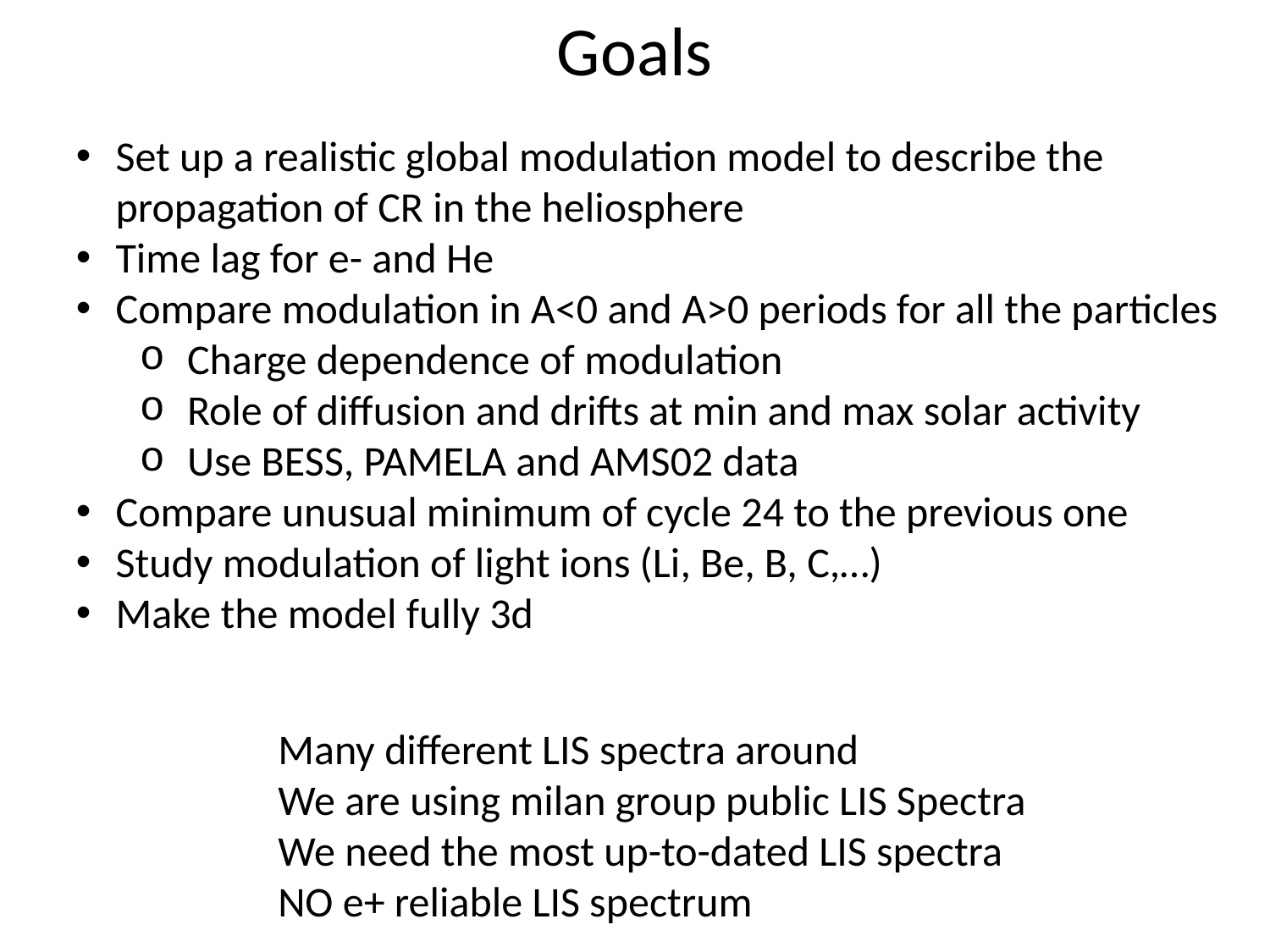

# Goals
Set up a realistic global modulation model to describe the propagation of CR in the heliosphere
Time lag for e- and He
Compare modulation in A<0 and A>0 periods for all the particles
Charge dependence of modulation
Role of diffusion and drifts at min and max solar activity
Use BESS, PAMELA and AMS02 data
Compare unusual minimum of cycle 24 to the previous one
Study modulation of light ions (Li, Be, B, C,…)
Make the model fully 3d

Many different LIS spectra around
We are using milan group public LIS Spectra
We need the most up-to-dated LIS spectra
NO e+ reliable LIS spectrum